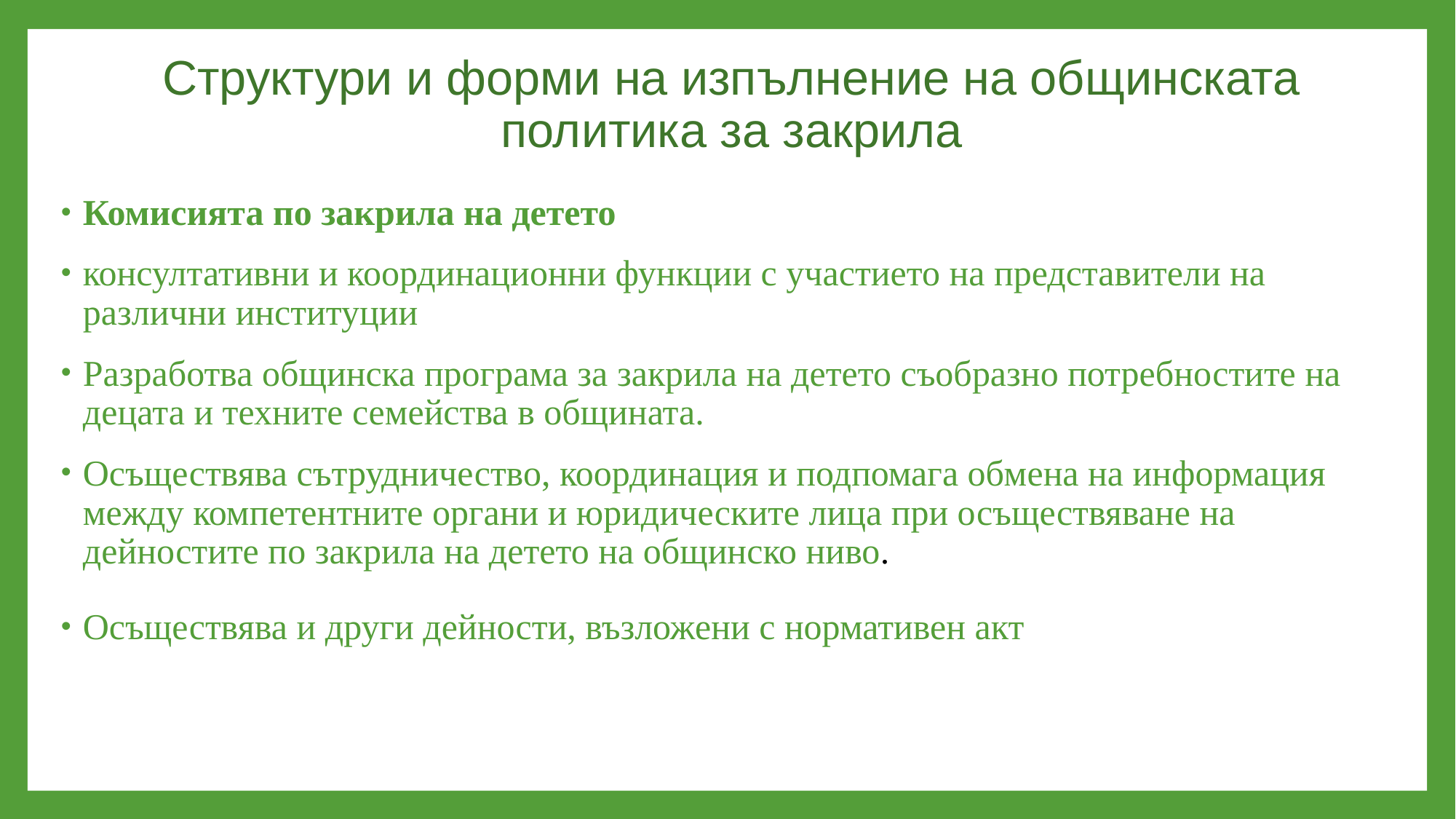

# Структури и форми на изпълнение на общинската политика за закрила
Комисията по закрила на детето
консултативни и координационни функции с участието на представители на различни институции
Разработва общинска програма за закрила на детето съобразно потребностите на децата и техните семейства в общината.
Осъществява сътрудничество, координация и подпомага обмена на информация между компетентните органи и юридическите лица при осъществяване на дейностите по закрила на детето на общинско ниво.
Осъществява и други дейности, възложени с нормативен акт